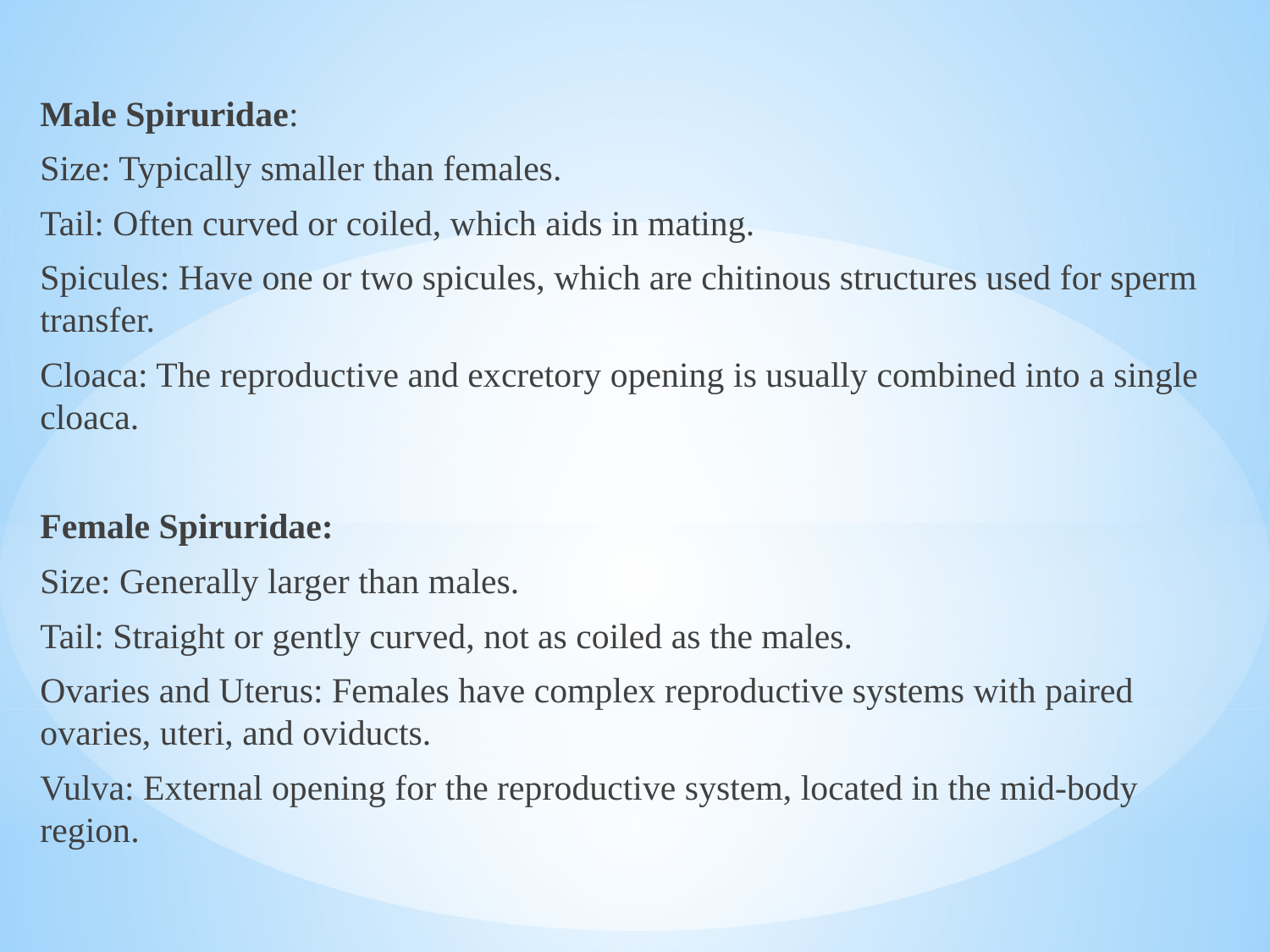

#
Male Spiruridae:
Size: Typically smaller than females.
Tail: Often curved or coiled, which aids in mating.
Spicules: Have one or two spicules, which are chitinous structures used for sperm transfer.
Cloaca: The reproductive and excretory opening is usually combined into a single cloaca.

Female Spiruridae:
Size: Generally larger than males.
Tail: Straight or gently curved, not as coiled as the males.
Ovaries and Uterus: Females have complex reproductive systems with paired ovaries, uteri, and oviducts.
Vulva: External opening for the reproductive system, located in the mid-body region.